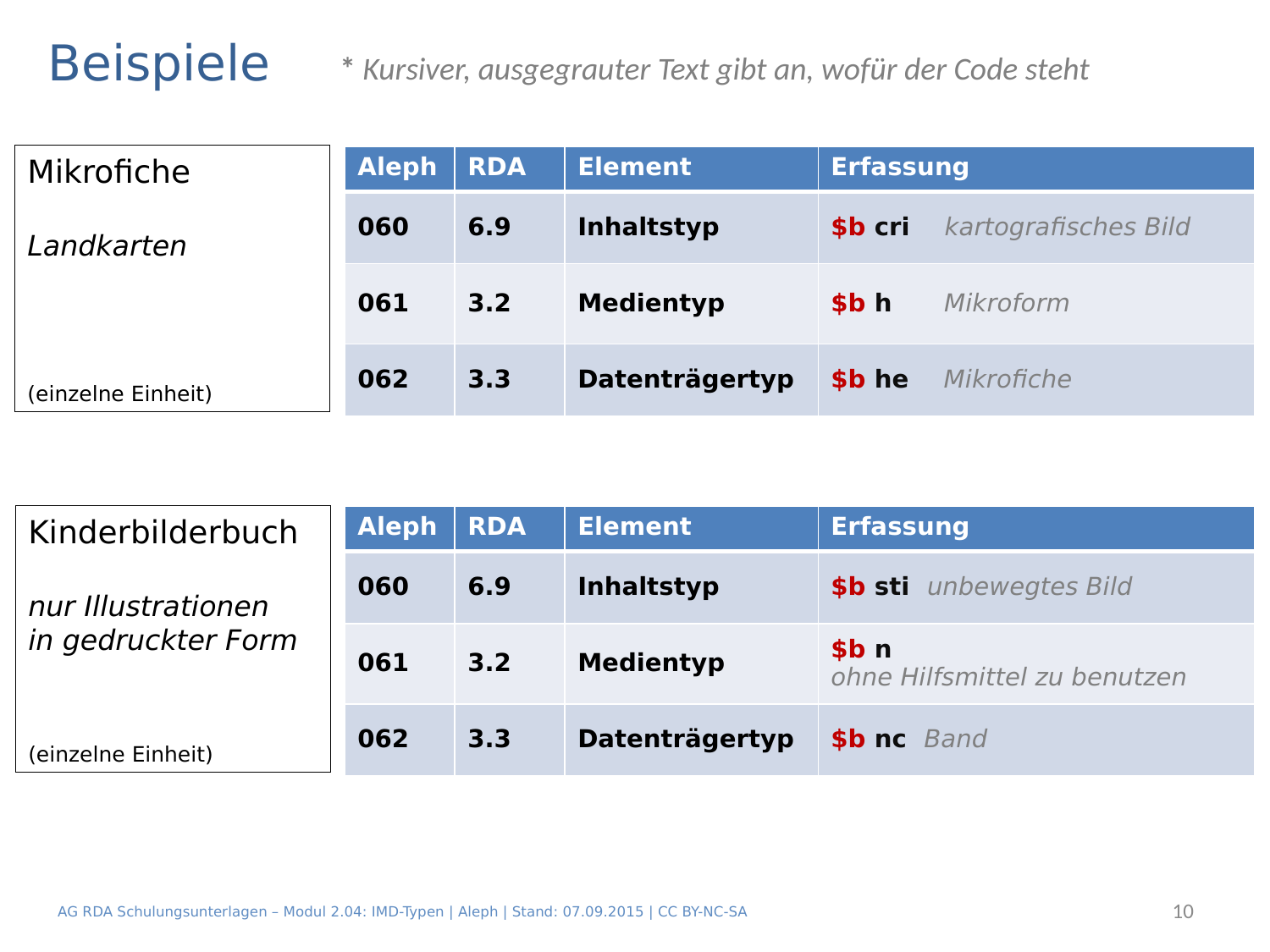

# Beispiele
* Kursiver, ausgegrauter Text gibt an, wofür der Code steht
Mikrofiche

Landkarten

(einzelne Einheit)
| Aleph | RDA | Element | Erfassung |
| --- | --- | --- | --- |
| 060 | 6.9 | Inhaltstyp | $b cri kartografisches Bild |
| 061 | 3.2 | Medientyp | $b h Mikroform |
| 062 | 3.3 | Datenträgertyp | $b he Mikrofiche |
Kinderbilderbuch

nur Illustrationen
in gedruckter Form

(einzelne Einheit)
| Aleph | RDA | Element | Erfassung |
| --- | --- | --- | --- |
| 060 | 6.9 | Inhaltstyp | $b sti unbewegtes Bild |
| 061 | 3.2 | Medientyp | $b n ohne Hilfsmittel zu benutzen |
| 062 | 3.3 | Datenträgertyp | $b nc Band |
10
AG RDA Schulungsunterlagen – Modul 2.04: IMD-Typen | Aleph | Stand: 07.09.2015 | CC BY-NC-SA